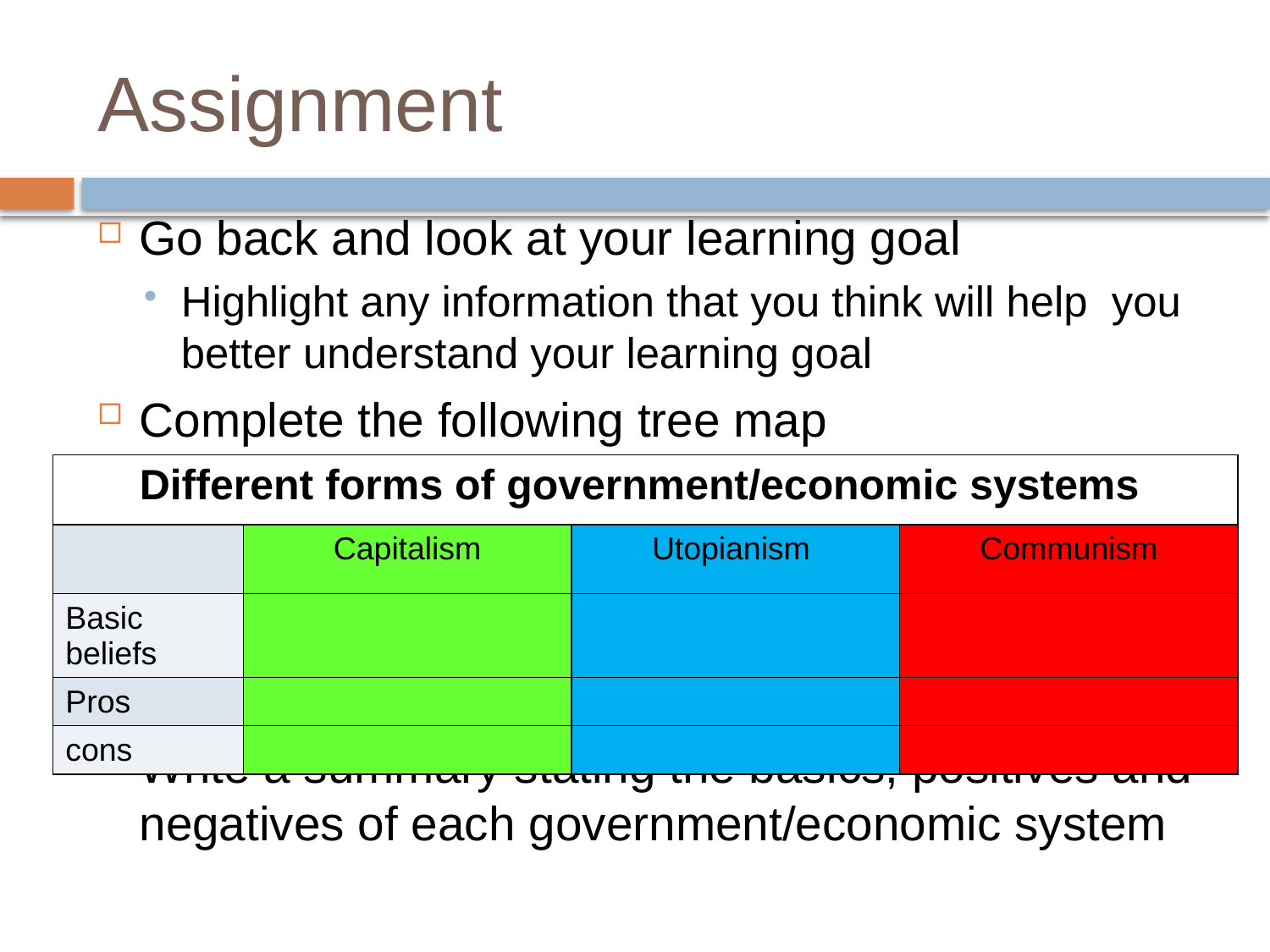

# Assignment
Go back and look at your learning goal
Highlight any information that you think will help  you better understand your learning goal
Complete the following tree map

Write a summary stating the basics, positives and negatives of each government/economic system

| Different forms of government/economic systems |  |  |  |
| --- | --- | --- | --- |
|  | Capitalism | Utopianism | Communism |
| Basic beliefs |  |  |  |
| Pros |  |  |  |
| cons |  |  |  |